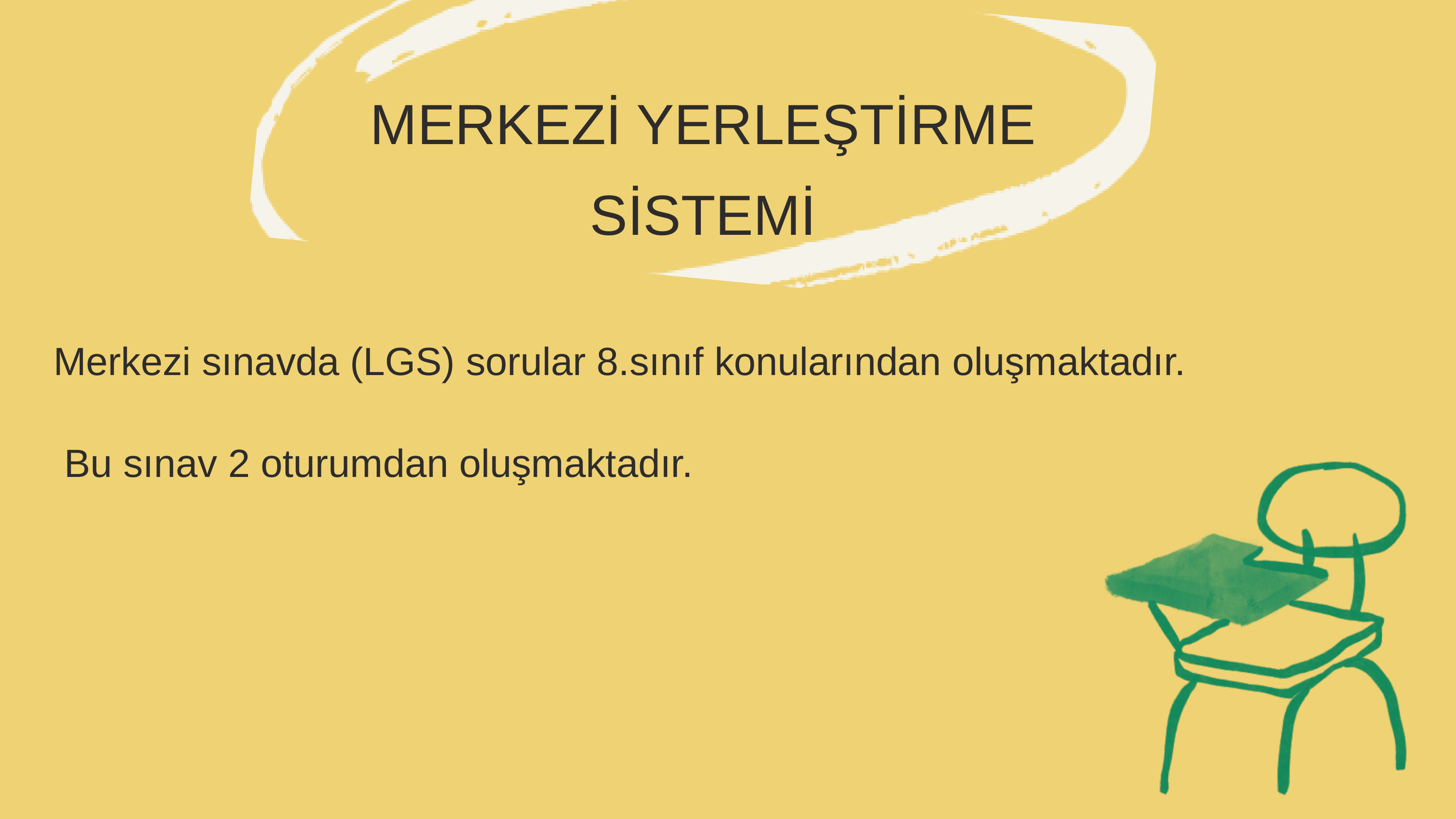

MERKEZİ YERLEŞTİRME
SİSTEMİ
Merkezi sınavda (LGS) sorular 8.sınıf konularından oluşmaktadır.

 Bu sınav 2 oturumdan oluşmaktadır.